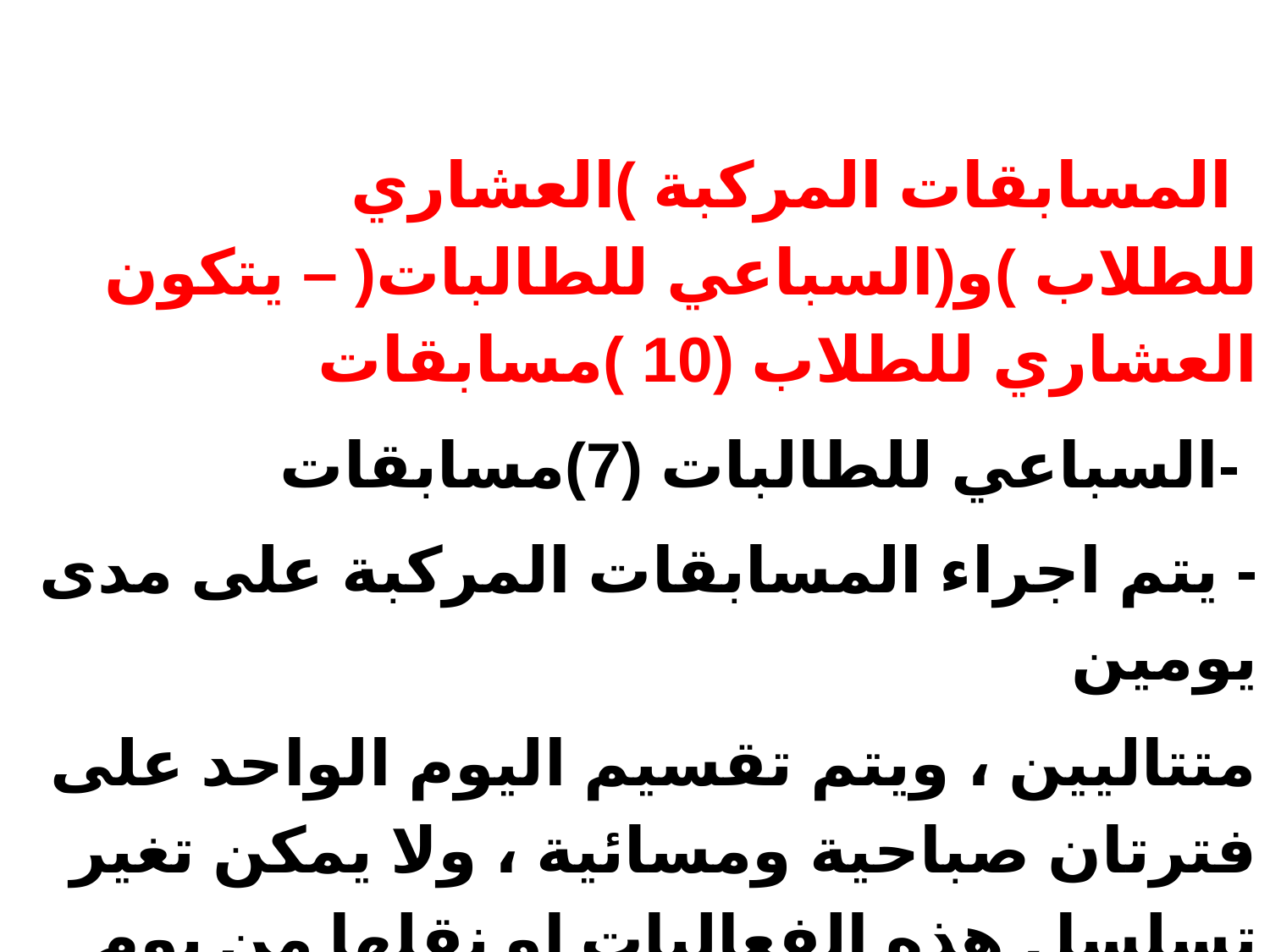

المسابقات المركبة )العشاري للطلاب )و(السباعي للطالبات( – يتكون العشاري للطلاب (10 )مسابقات
 -السباعي للطالبات (7)مسابقات
- يتم اجراء المسابقات المركبة على مدى يومين
متتاليين ، ويتم تقسيم اليوم الواحد على فترتان صباحية ومسائية ، ولا يمكن تغير تسلسل هذه الفعاليات او نقلها من يوم الى اخر مطلقا ،